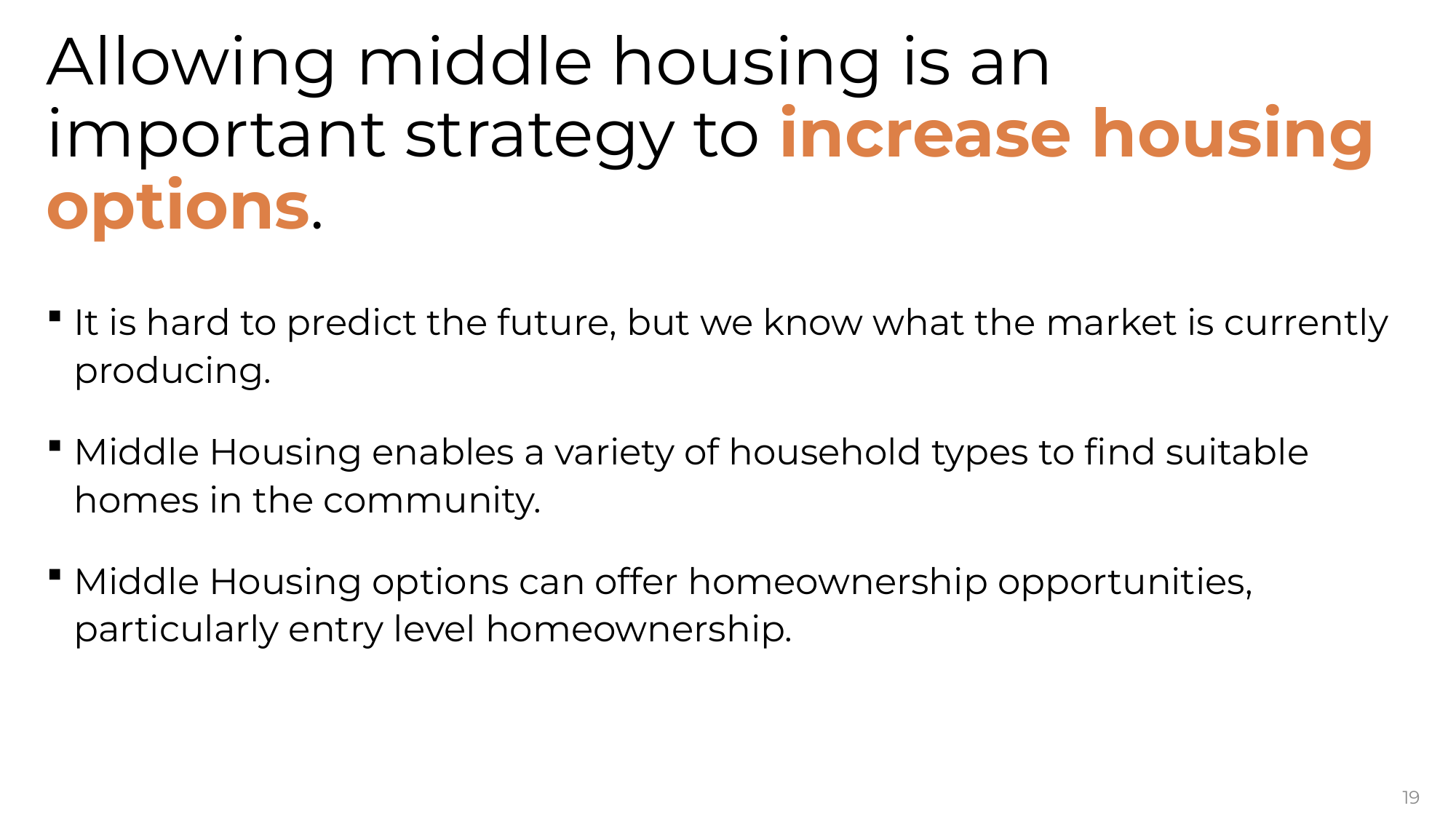

# Allowing middle housing is an important strategy to increase housing options.
It is hard to predict the future, but we know what the market is currently producing.
Middle Housing enables a variety of household types to find suitable homes in the community.
Middle Housing options can offer homeownership opportunities, particularly entry level homeownership.
19